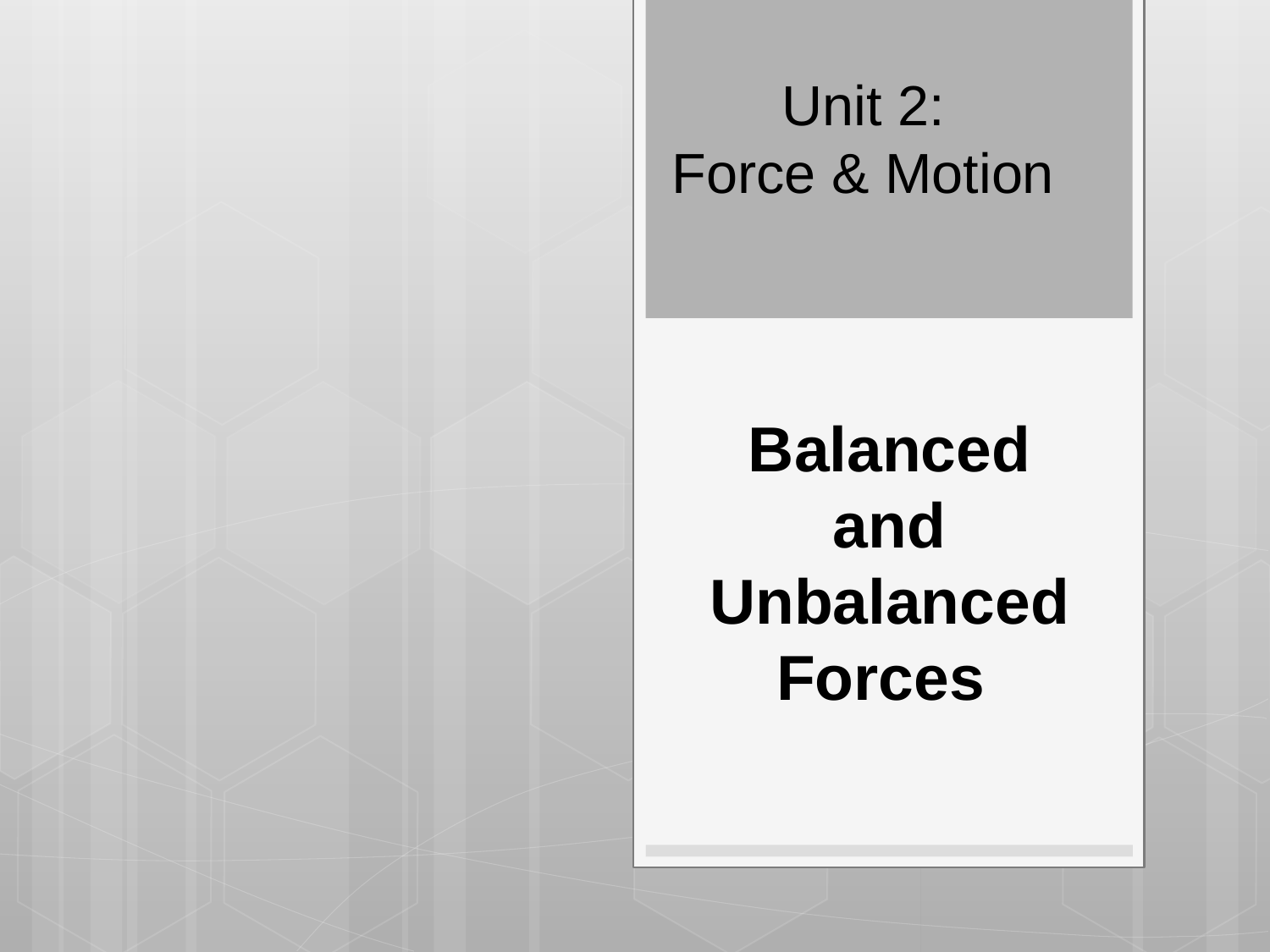

Unit 2:
Force & Motion
Balanced and Unbalanced Forces